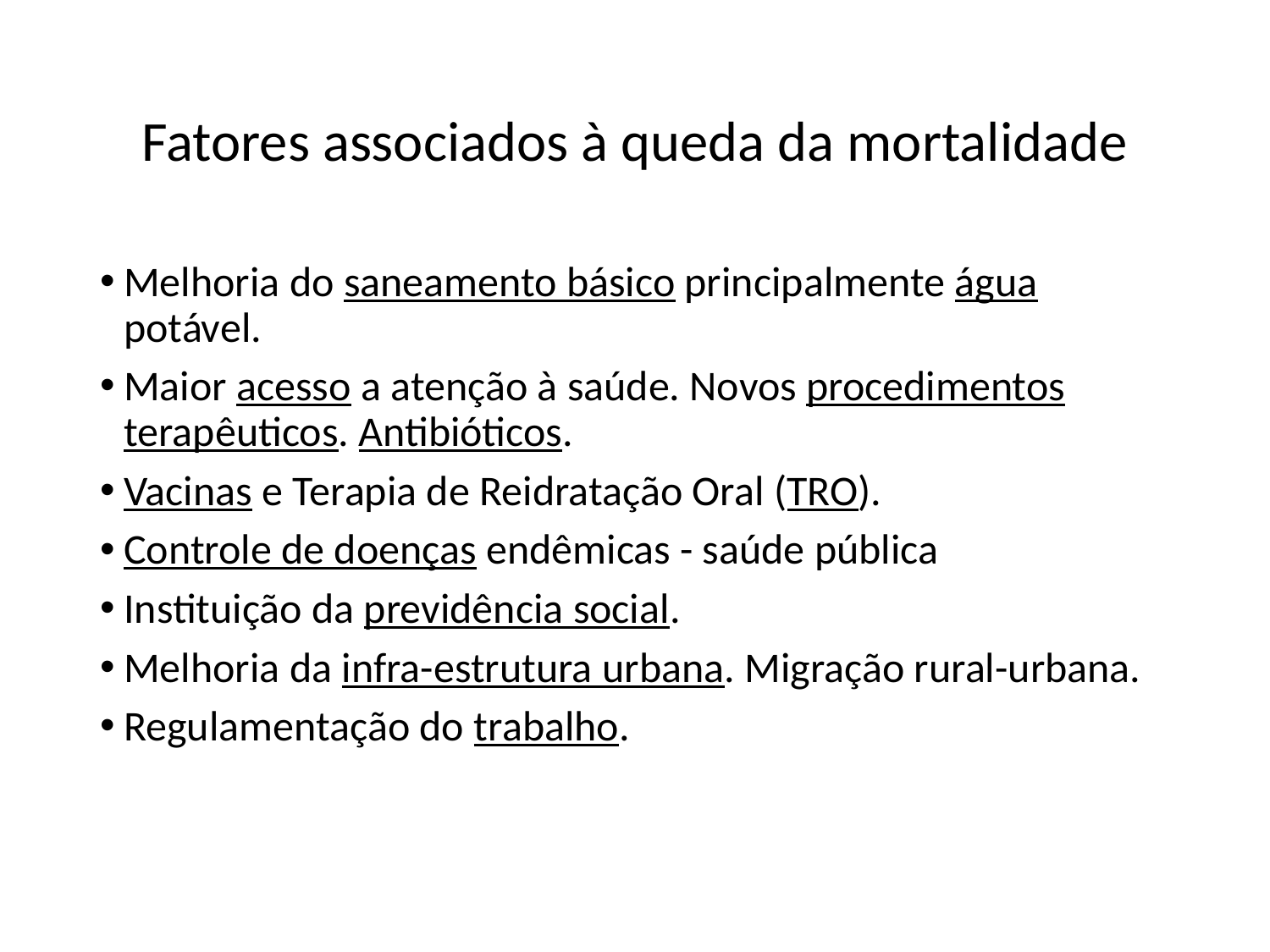

# Fatores associados à queda da mortalidade
Melhoria do saneamento básico principalmente água potável.
Maior acesso a atenção à saúde. Novos procedimentos terapêuticos. Antibióticos.
Vacinas e Terapia de Reidratação Oral (TRO).
Controle de doenças endêmicas - saúde pública
Instituição da previdência social.
Melhoria da infra-estrutura urbana. Migração rural-urbana.
Regulamentação do trabalho.